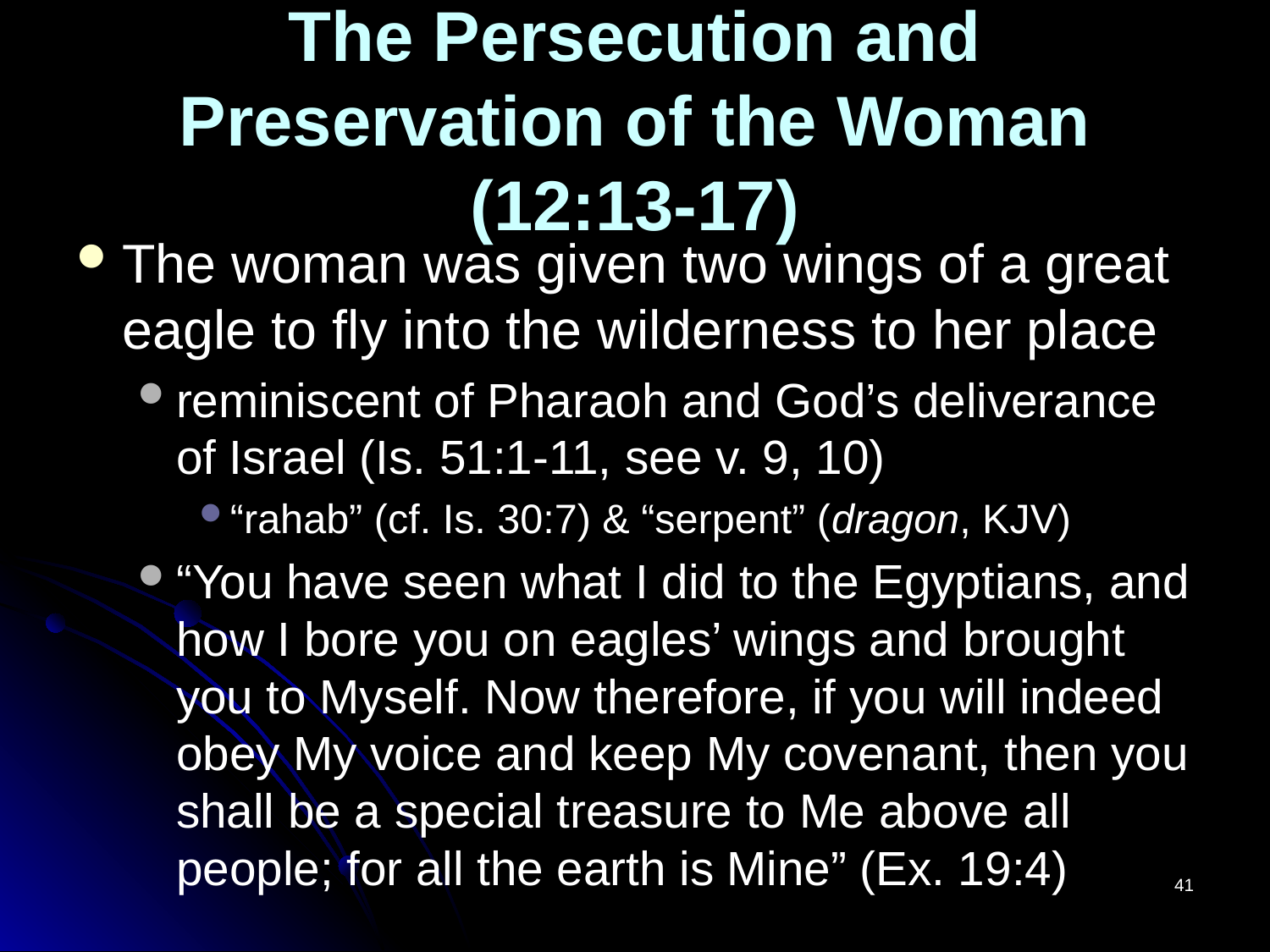

# The Persecution and Preservation of the Woman (12:13-17)
The woman was given two wings of a great eagle to fly into the wilderness to her place
reminiscent of Pharaoh and God’s deliverance of Israel (Is. 51:1-11, see v. 9, 10)
“rahab” (cf. Is. 30:7) & “serpent” (dragon, KJV)
“You have seen what I did to the Egyptians, and how I bore you on eagles’ wings and brought you to Myself. Now therefore, if you will indeed obey My voice and keep My covenant, then you shall be a special treasure to Me above all people; for all the earth is Mine” (Ex. 19:4)
41